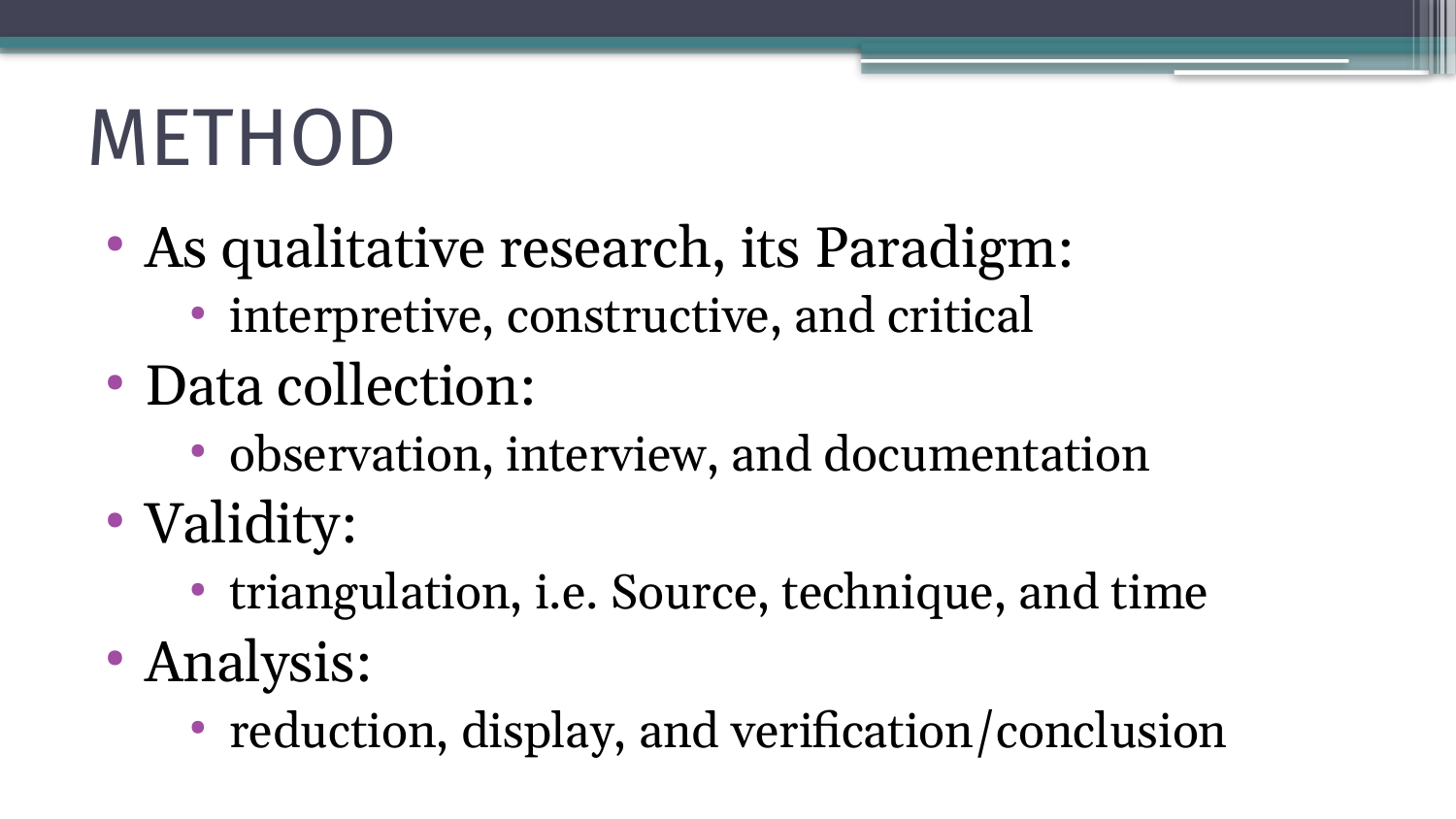

# METHOD
As qualitative research, its Paradigm:
interpretive, constructive, and critical
Data collection:
observation, interview, and documentation
Validity:
triangulation, i.e. Source, technique, and time
Analysis:
reduction, display, and verification/conclusion